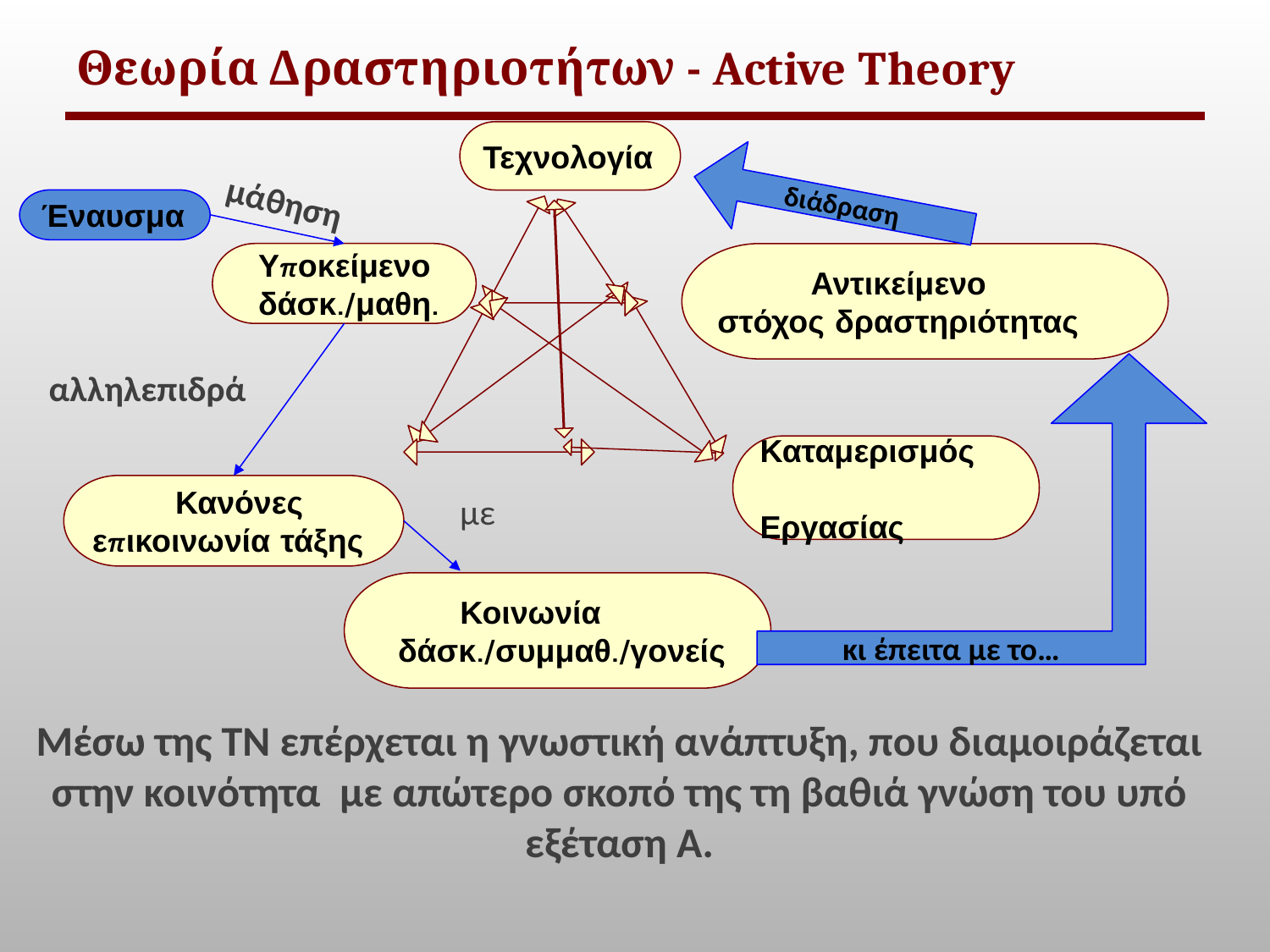

# Θεωρία Δραστηριοτήτων - Active Theory

Μέσω της ΤΝ επέρχεται η γνωστική ανάπτυξη, που διαμοιράζεται στην κοινότητα  με απώτερο σκοπό της τη βαθιά γνώση του υπό εξέταση Α.
Τεχνολογία
διάδραση
μάθηση

Έναυσμα

  Υποκείμενο
  δάσκ./μαθη.
         Αντικείμενο
στόχος δραστηριότητας

κι έπειτα με το…
αλληλεπιδρά

Καταμερισμός               Εργασίας
        Κανόνες
επικοινωνία τάξης
με
        Κοινωνία
  δάσκ./συμμαθ./γονείς